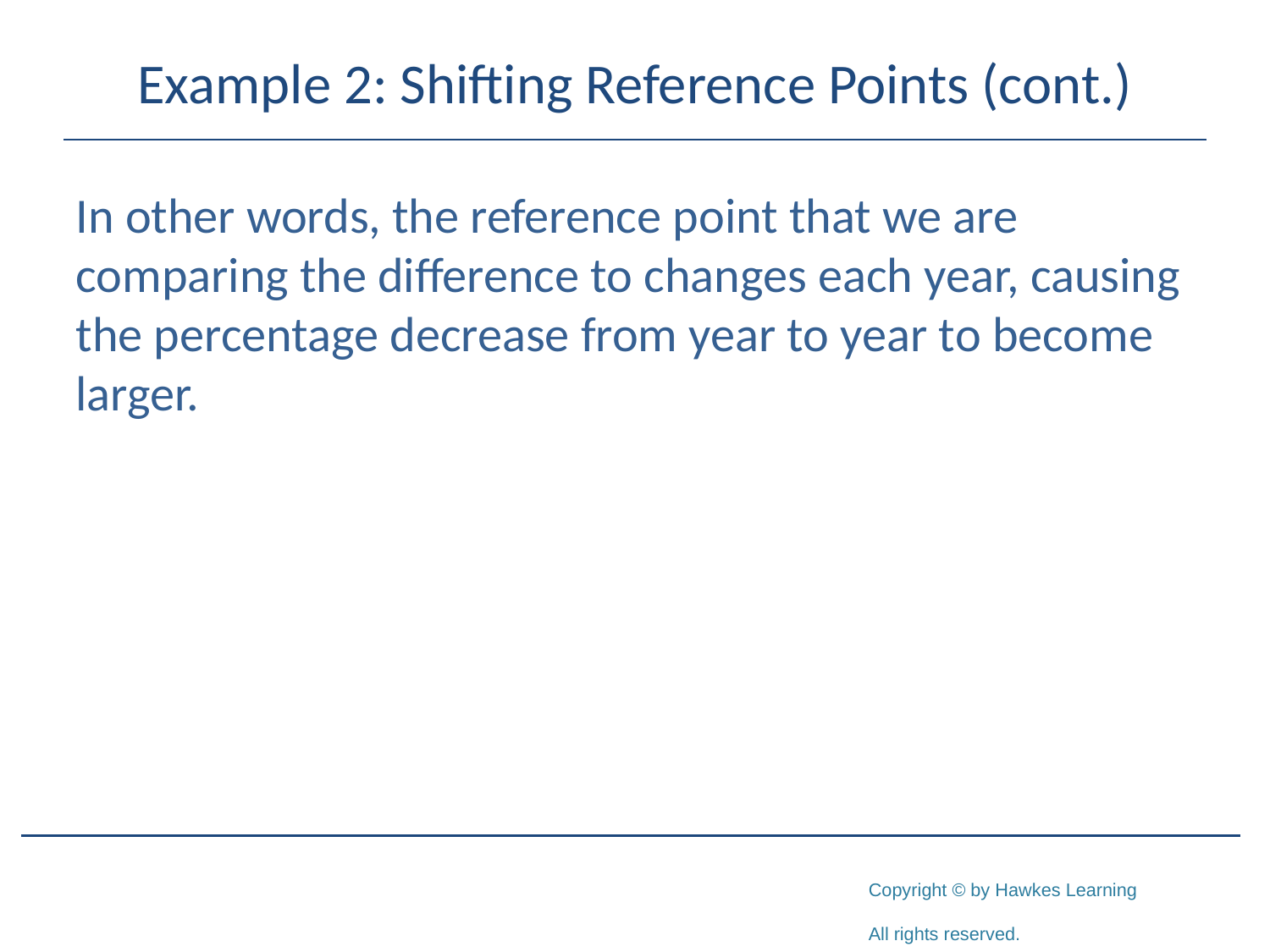

# Example 2: Shifting Reference Points (cont.)
In other words, the reference point that we are comparing the difference to changes each year, causing the percentage decrease from year to year to become larger.